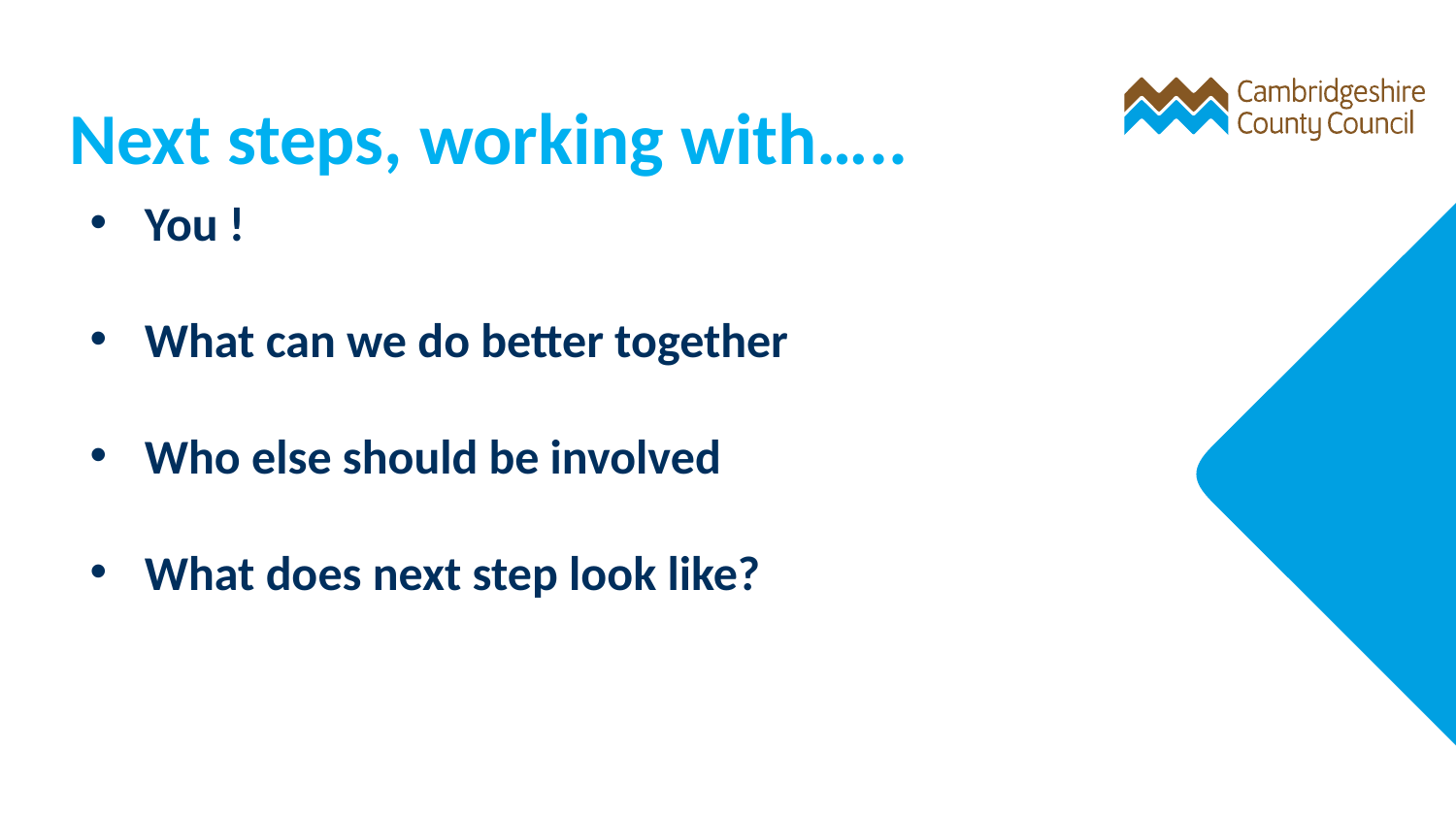

Next steps, working with…..

You !

What can we do better together

Who else should be involved

What does next step look like?

Partners -  shared approach to tackling poverty and disadvantage in the future over the next 12 months
Financial Capability Forum - to look at ‘what works’ locally and nationally and joining up services better
Charities Networks  - on successful approaches to Food Poverty